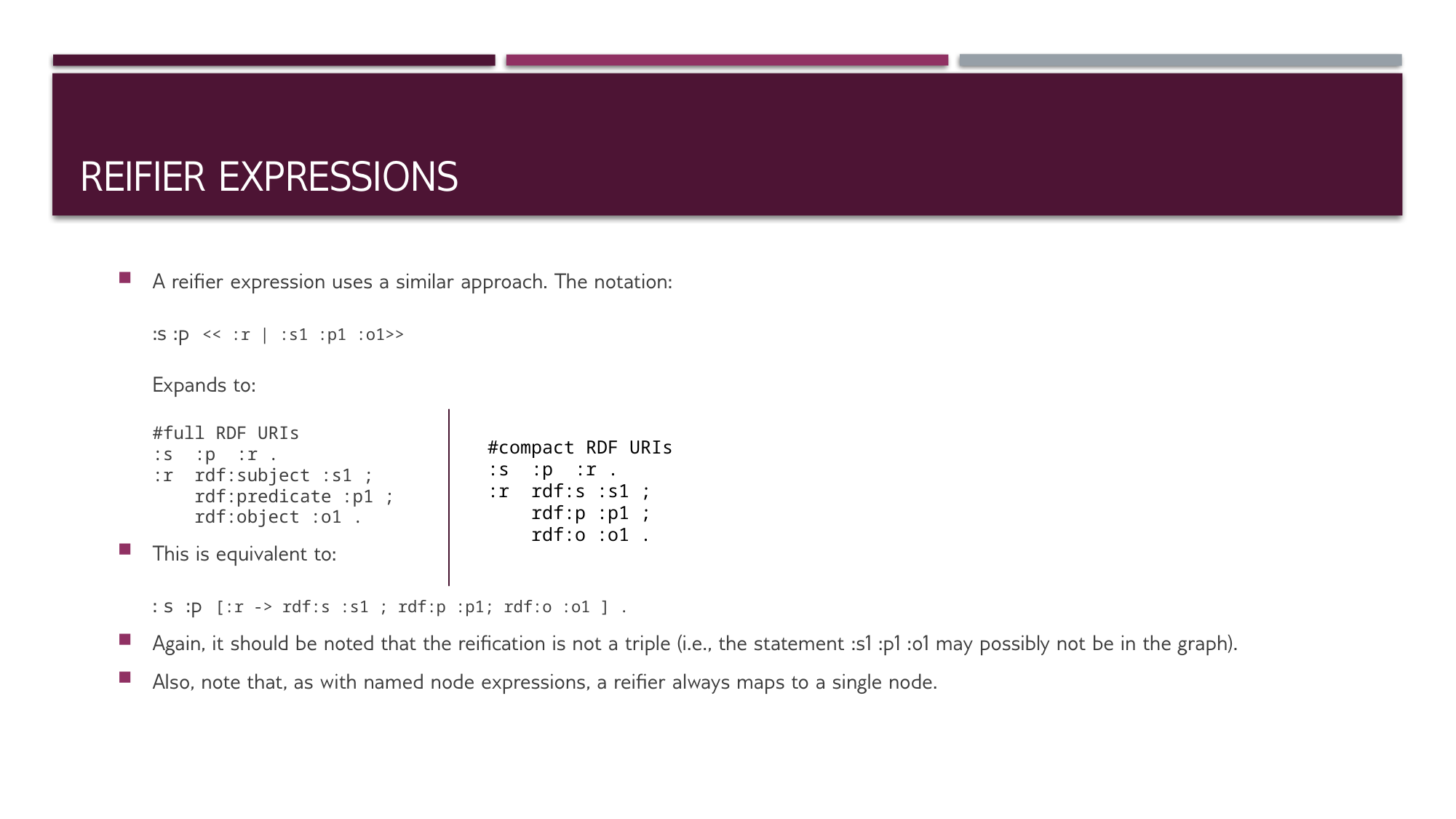

# Reifier Expressions
A reifier expression uses a similar approach. The notation:
:s :p  << :r | :s1 :p1 :o1>>
Expands to:
#full RDF URIs
:s  :p  :r .
:r  rdf:subject :s1 ;
    rdf:predicate :p1 ;
    rdf:object :o1 .
This is equivalent to:
: s  :p  [:r -> rdf:s :s1 ; rdf:p :p1; rdf:o :o1 ] .
Again, it should be noted that the reification is not a triple (i.e., the statement :s1 :p1 :o1 may possibly not be in the graph).
Also, note that, as with named node expressions, a reifier always maps to a single node.
#compact RDF URIs
:s  :p  :r .
:r  rdf:s :s1 ;
    rdf:p :p1 ;
    rdf:o :o1 .